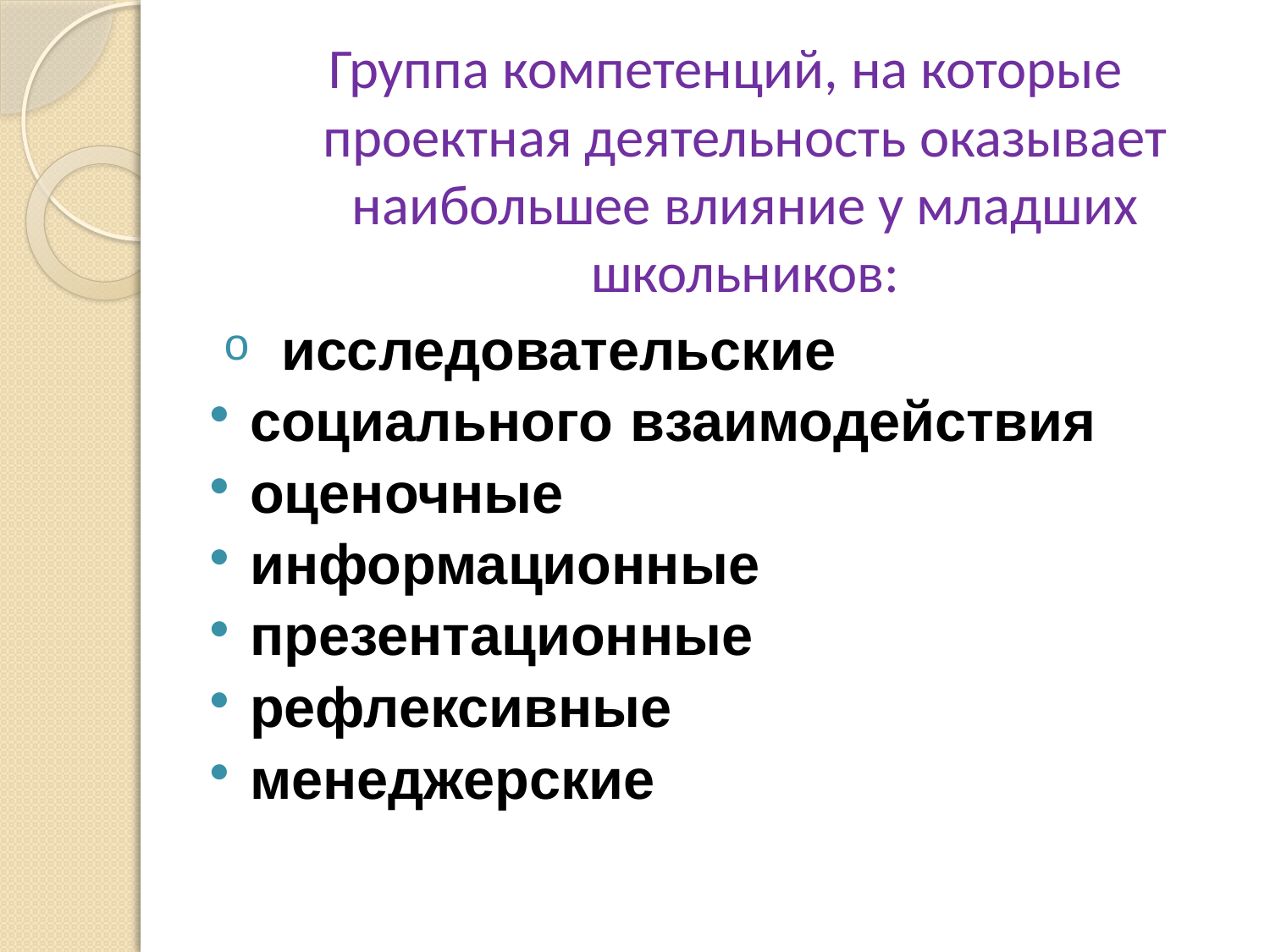

Группа компетенций, на которые проектная деятельность оказывает наибольшее влияние у младших школьников:
 исследовательские
социального взаимодействия
оценочные
информационные
презентационные
рефлексивные
менеджерские

#